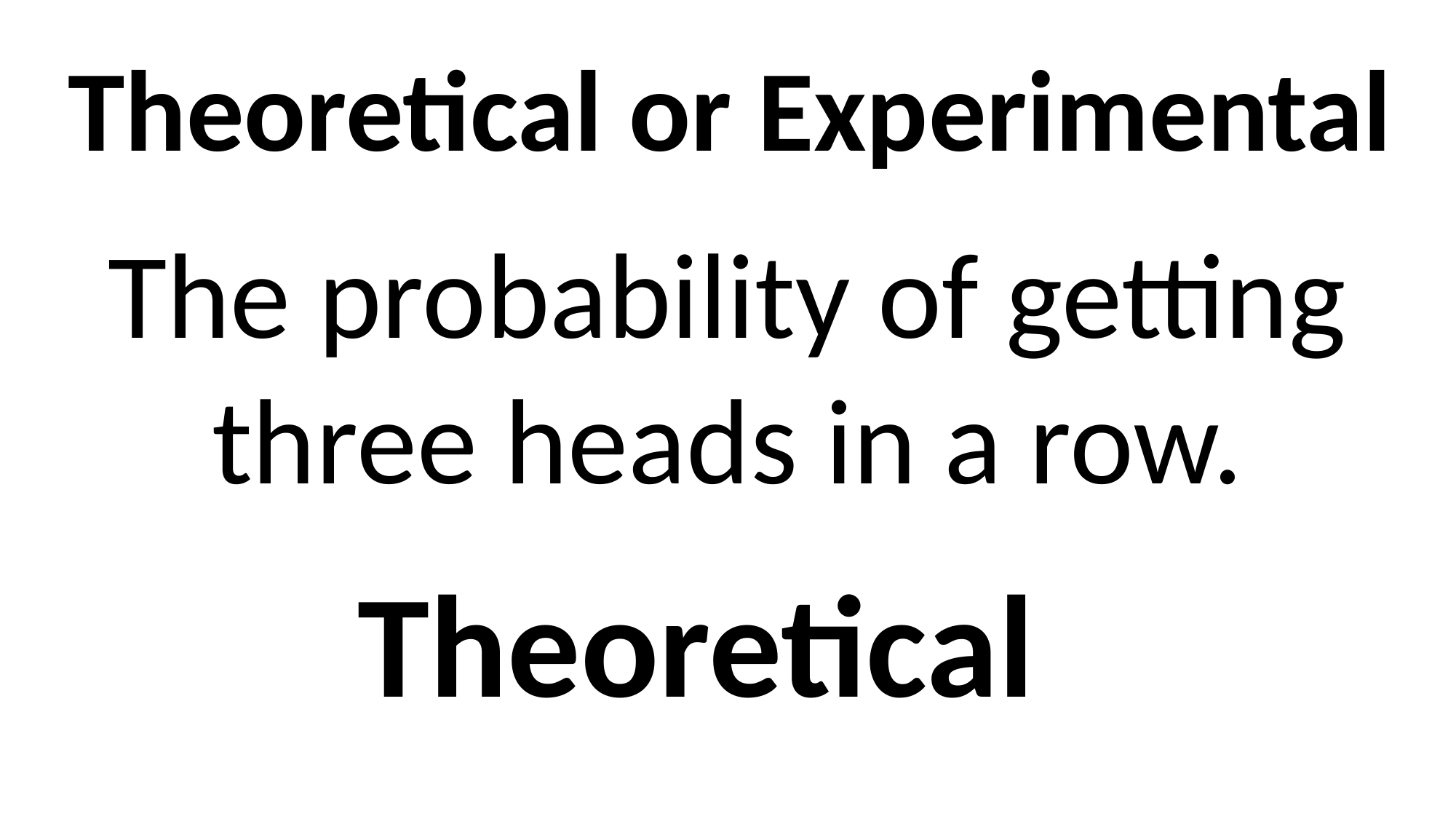

Theoretical or Experimental
The probability of getting three heads in a row.
Theoretical